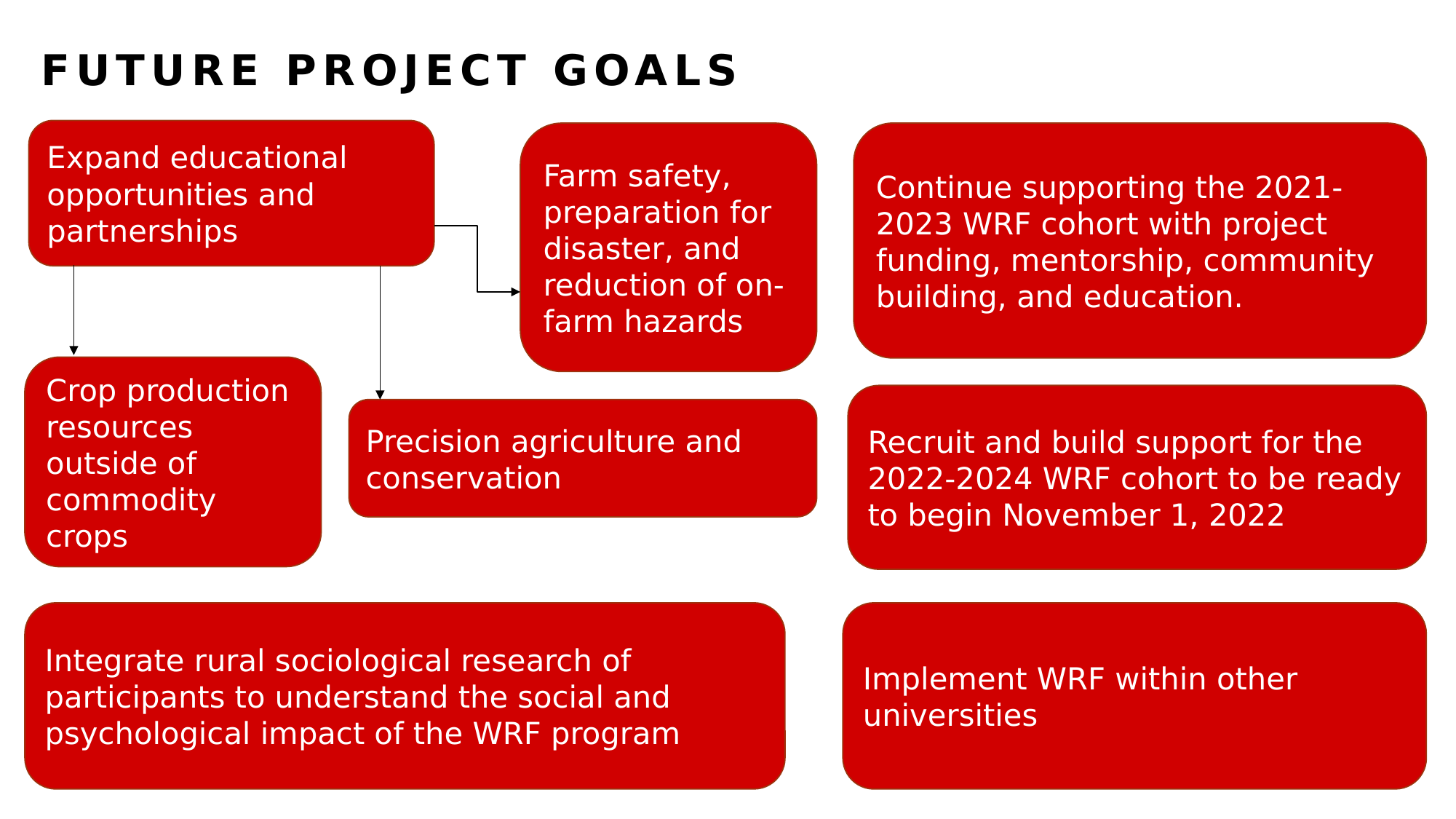

# Future Project Goals
Expand educational opportunities and partnerships

Farm safety, preparation for disaster, and reduction of on-farm hazards

Continue supporting the 2021-2023 WRF cohort with project funding, mentorship, community building, and education.

Crop production resources outside of commodity crops

Recruit and build support for the 2022-2024 WRF cohort to be ready to begin November 1, 2022

Precision agriculture and conservation

Integrate rural sociological research of participants to understand the social and psychological impact of the WRF program
Implement WRF within other universities